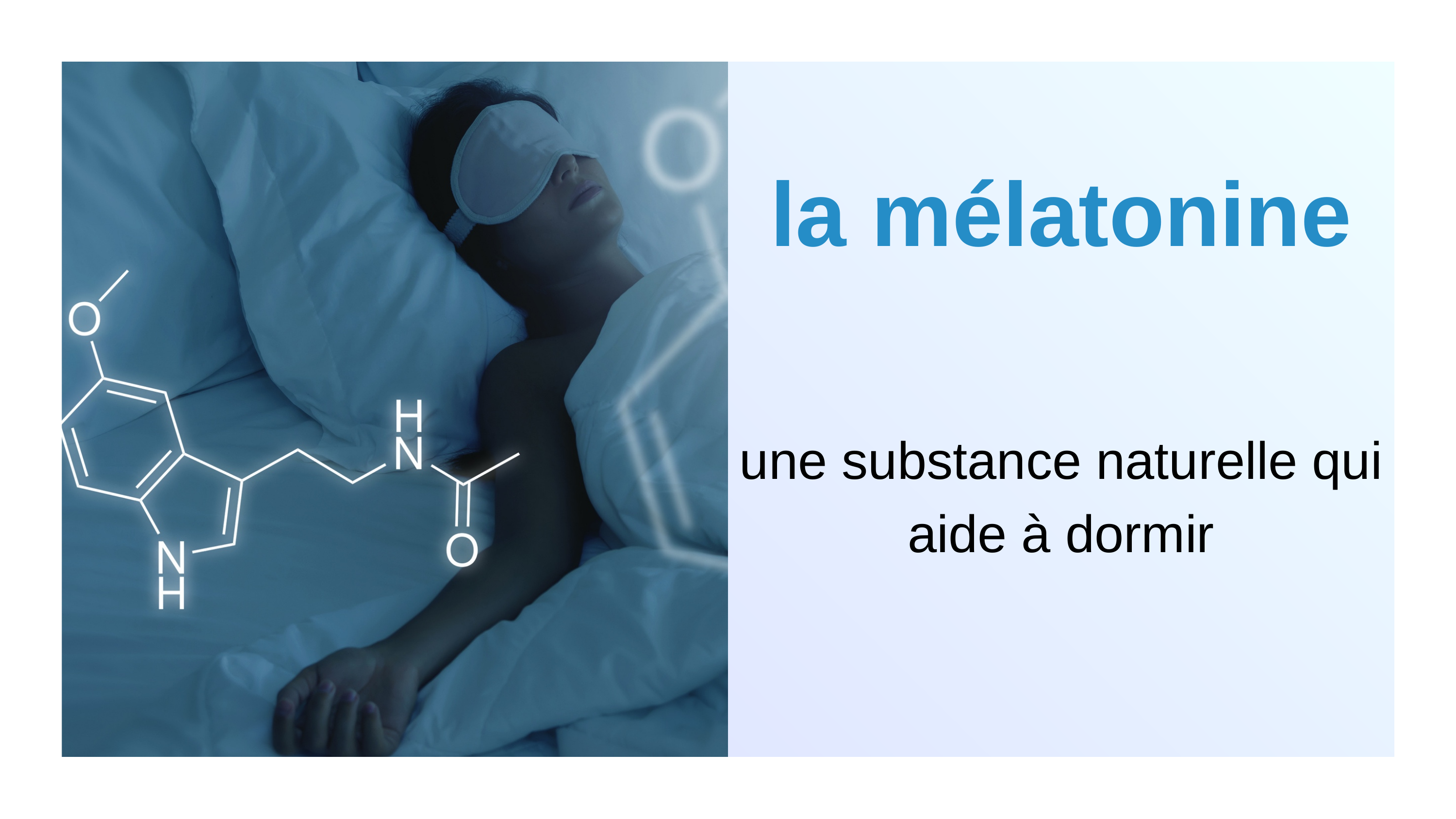

la mélatonine
une substance naturelle qui aide à dormir